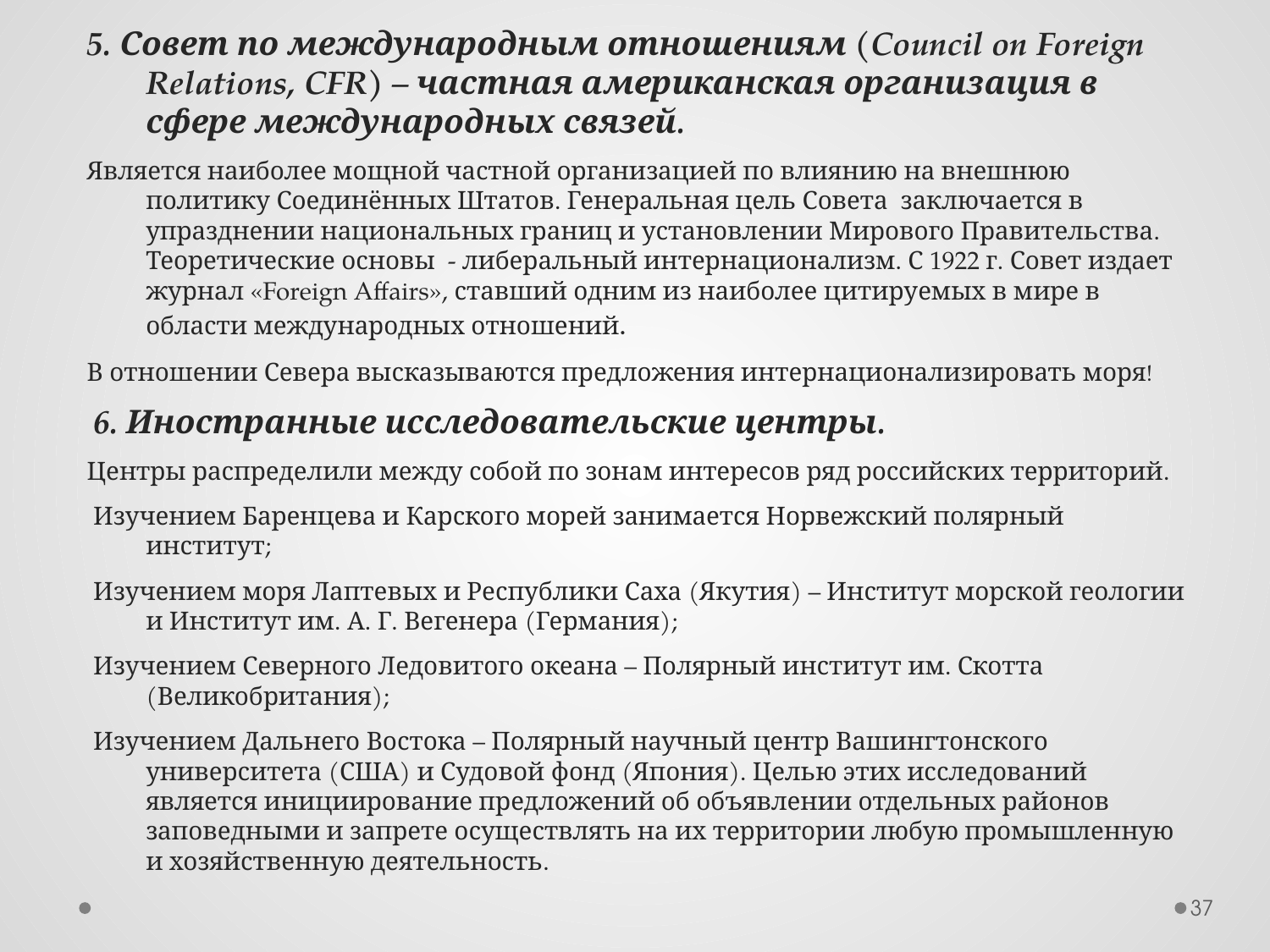

5. Совет по международным отношениям (Council on Foreign Relations, CFR) – частная американская организация в сфере международных связей.
Является наиболее мощной частной организацией по влиянию на внешнюю политику Соединённых Штатов. Генеральная цель Совета  заключается в упразднении национальных границ и установлении Мирового Правительства. Теоретические основы  - либеральный интернационализм. С 1922 г. Совет издает журнал «Foreign Affairs», ставший одним из наиболее цитируемых в мире в области международных отношений.
В отношении Севера высказываются предложения интернационализировать моря!
 6. Иностранные исследовательские центры.
Центры распределили между собой по зонам интересов ряд российских территорий.
 Изучением Баренцева и Карского морей занимается Норвежский полярный институт;
 Изучением моря Лаптевых и Республики Саха (Якутия) – Институт морской геологии и Институт им. А. Г. Вегенера (Германия);
 Изучением Северного Ледовитого океана – Полярный институт им. Скотта (Великобритания);
 Изучением Дальнего Востока – Полярный научный центр Вашингтонского университета (США) и Судовой фонд (Япония). Целью этих исследований является инициирование предложений об объявлении отдельных районов  заповедными и запрете осуществлять на их территории любую промышленную и хозяйственную деятельность.
37